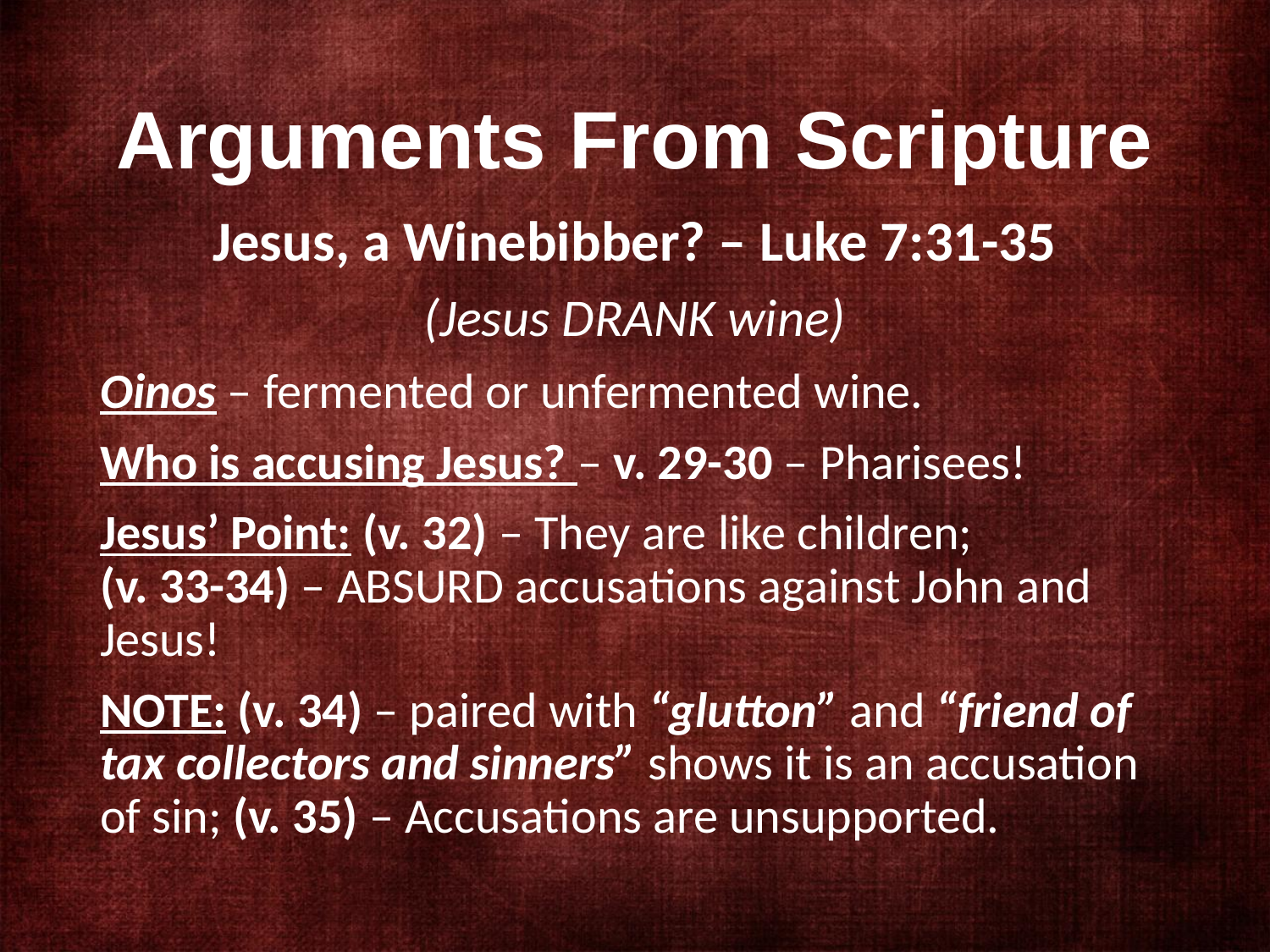

# Arguments From Scripture
Jesus, a Winebibber? – Luke 7:31-35
(Jesus DRANK wine)
Oinos – fermented or unfermented wine.
Who is accusing Jesus? – v. 29-30 – Pharisees!
Jesus’ Point: (v. 32) – They are like children;              (v. 33-34) – ABSURD accusations against John and Jesus!
NOTE: (v. 34) – paired with “glutton” and “friend of tax collectors and sinners” shows it is an accusation of sin; (v. 35) – Accusations are unsupported.